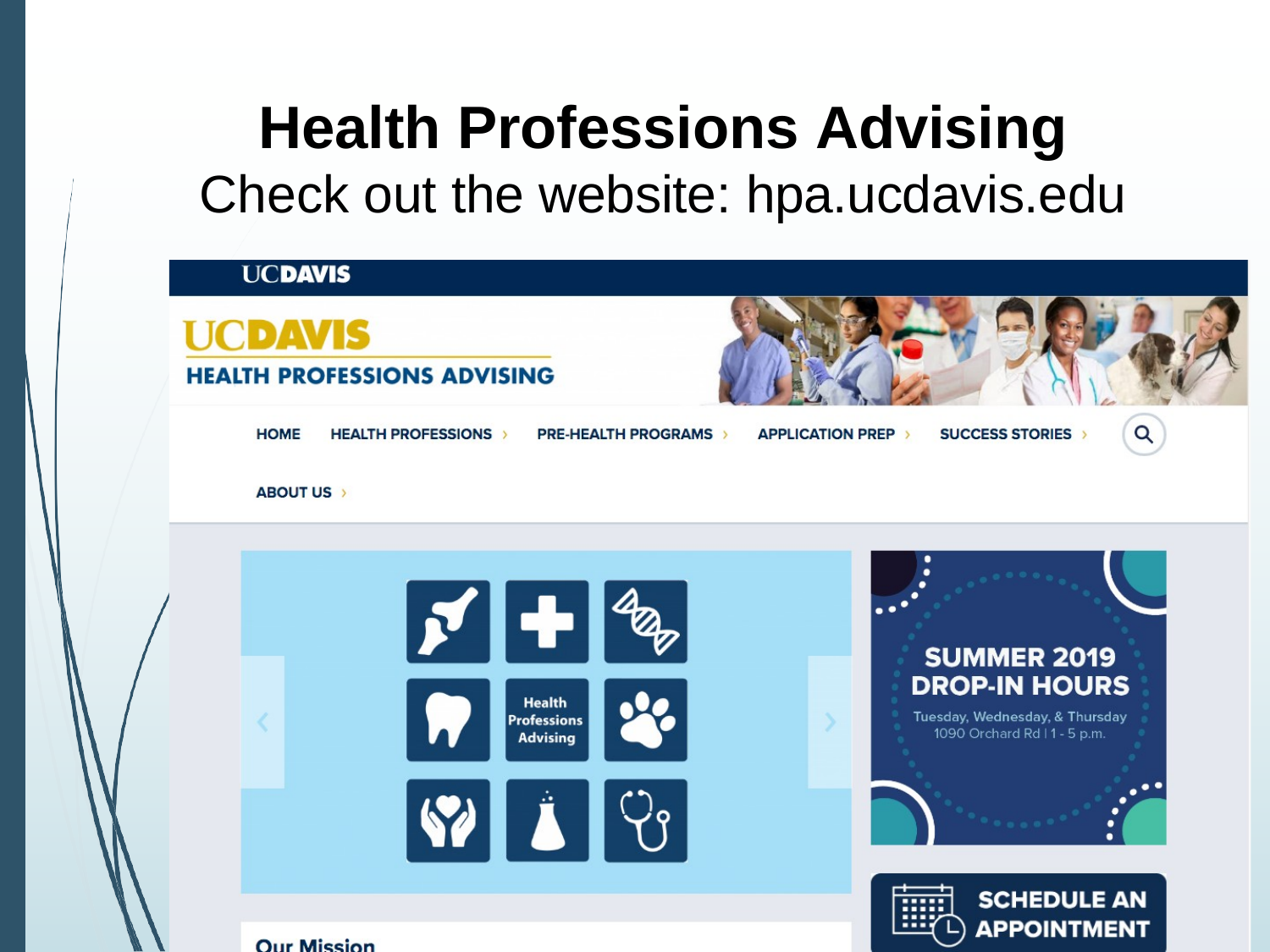

# Health Professions Advising
Check out the website: hpa.ucdavis.edu